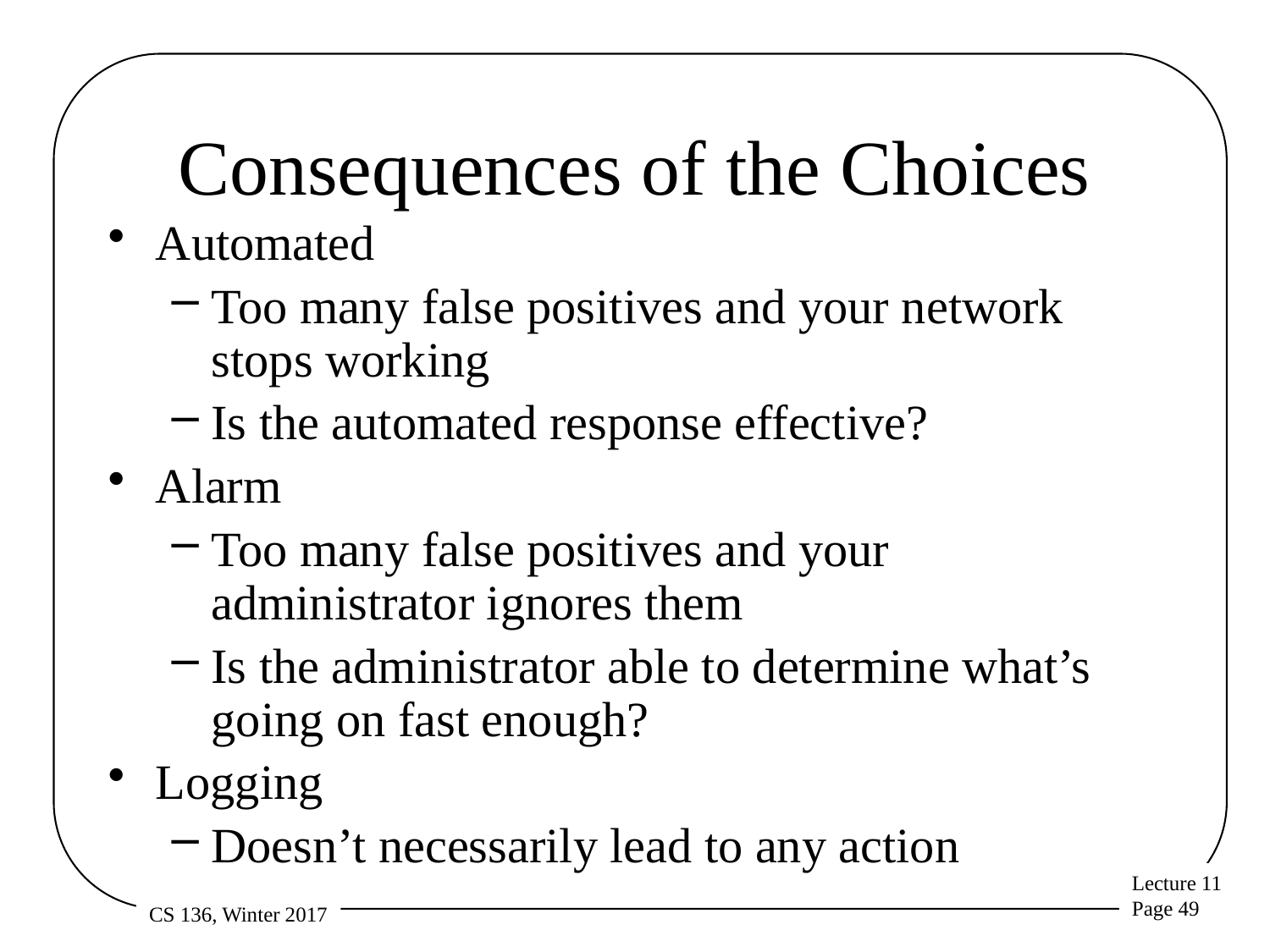

# Consequences of the Choices
Automated
Too many false positives and your network stops working
Is the automated response effective?
Alarm
Too many false positives and your administrator ignores them
Is the administrator able to determine what’s going on fast enough?
Logging
Doesn’t necessarily lead to any action